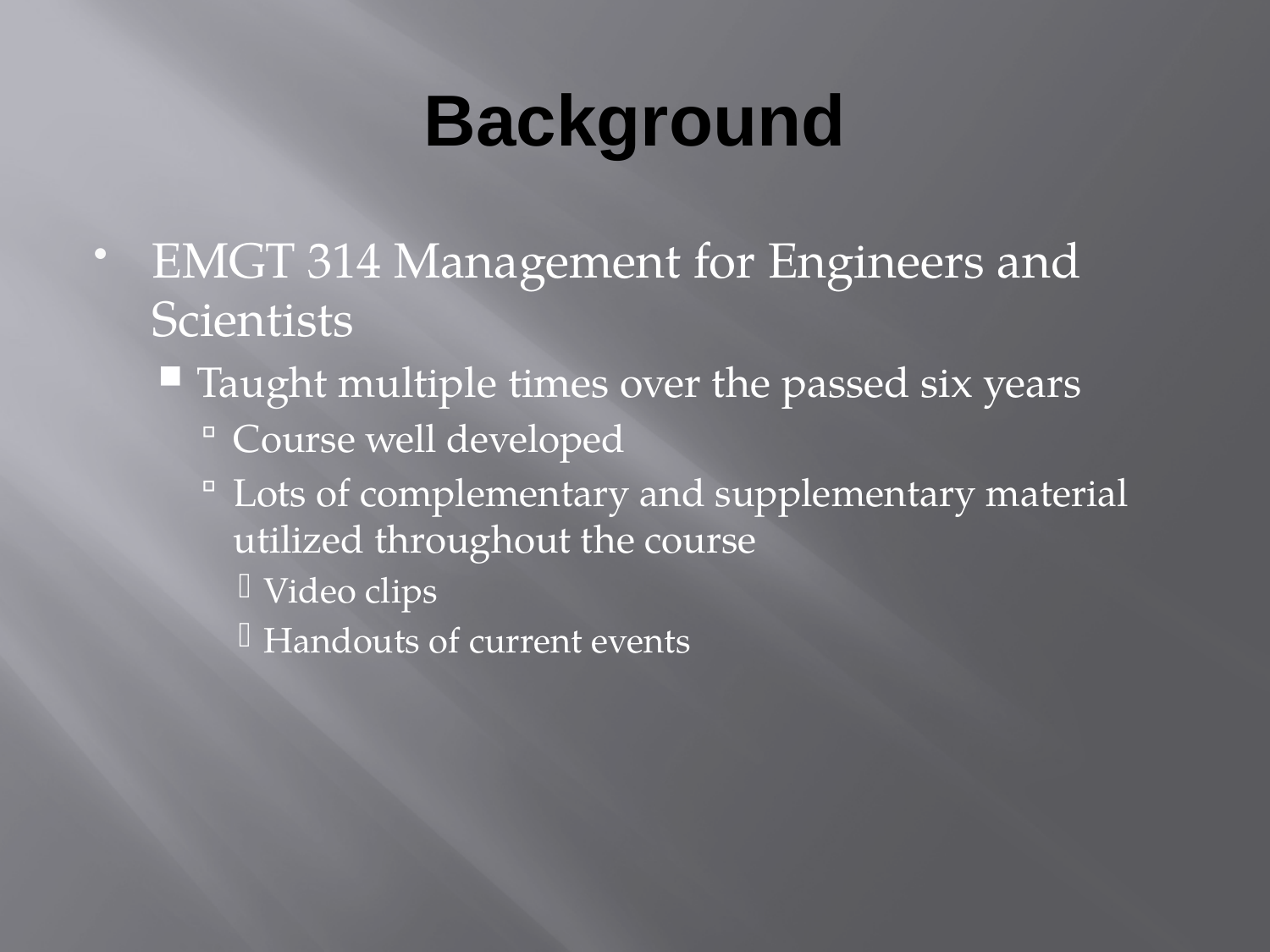

# Background
EMGT 314 Management for Engineers and Scientists
Taught multiple times over the passed six years
Course well developed
Lots of complementary and supplementary material utilized throughout the course
Video clips
Handouts of current events